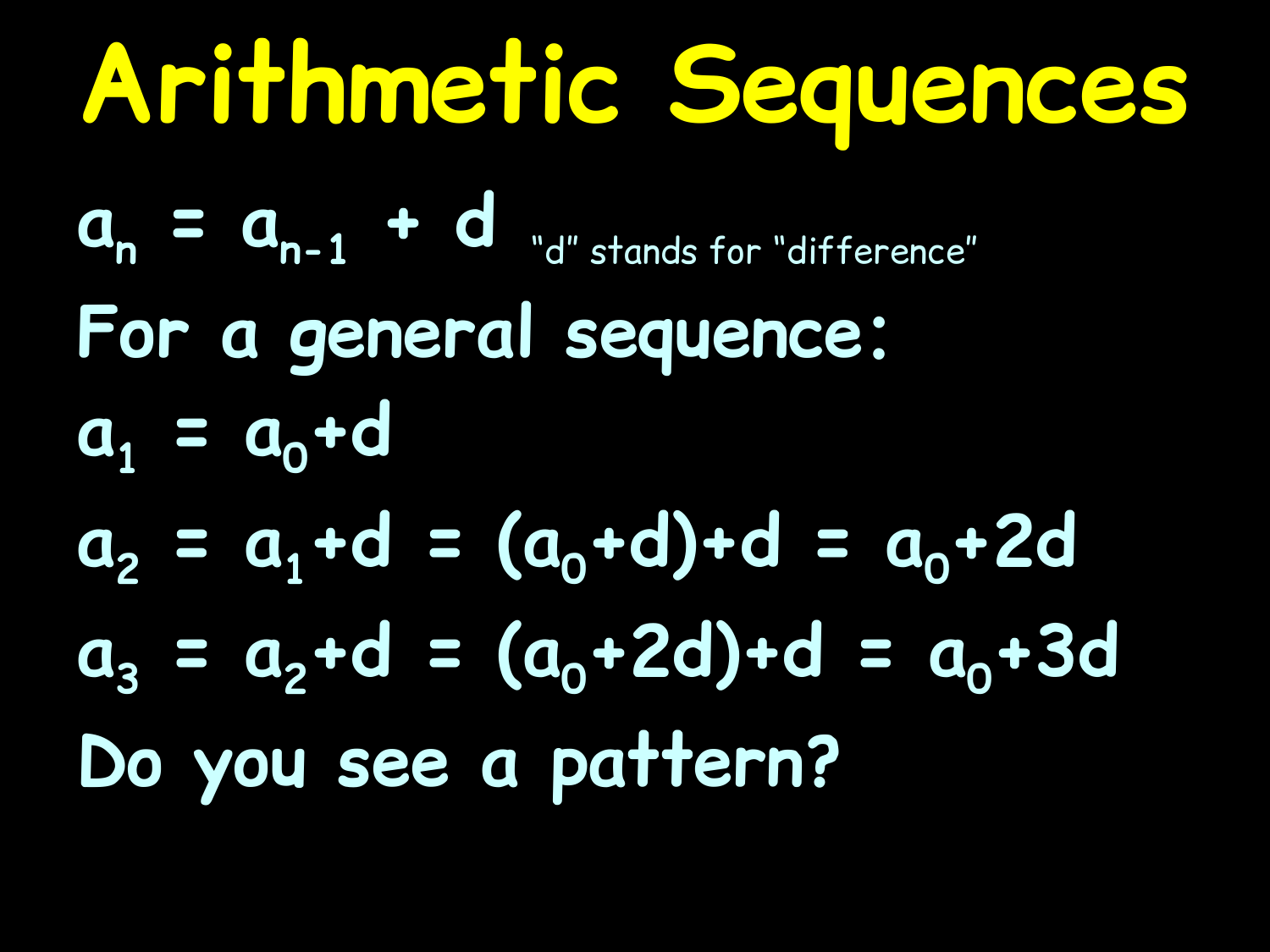

# Arithmetic Sequences
an = an-1 + d
For a general sequence:
a1 = a0+d
a2 = a1+d = (a0+d)+d = a0+2d
a3 = a2+d = (a0+2d)+d = a0+3d
Do you see a pattern?

“d” stands for “difference”